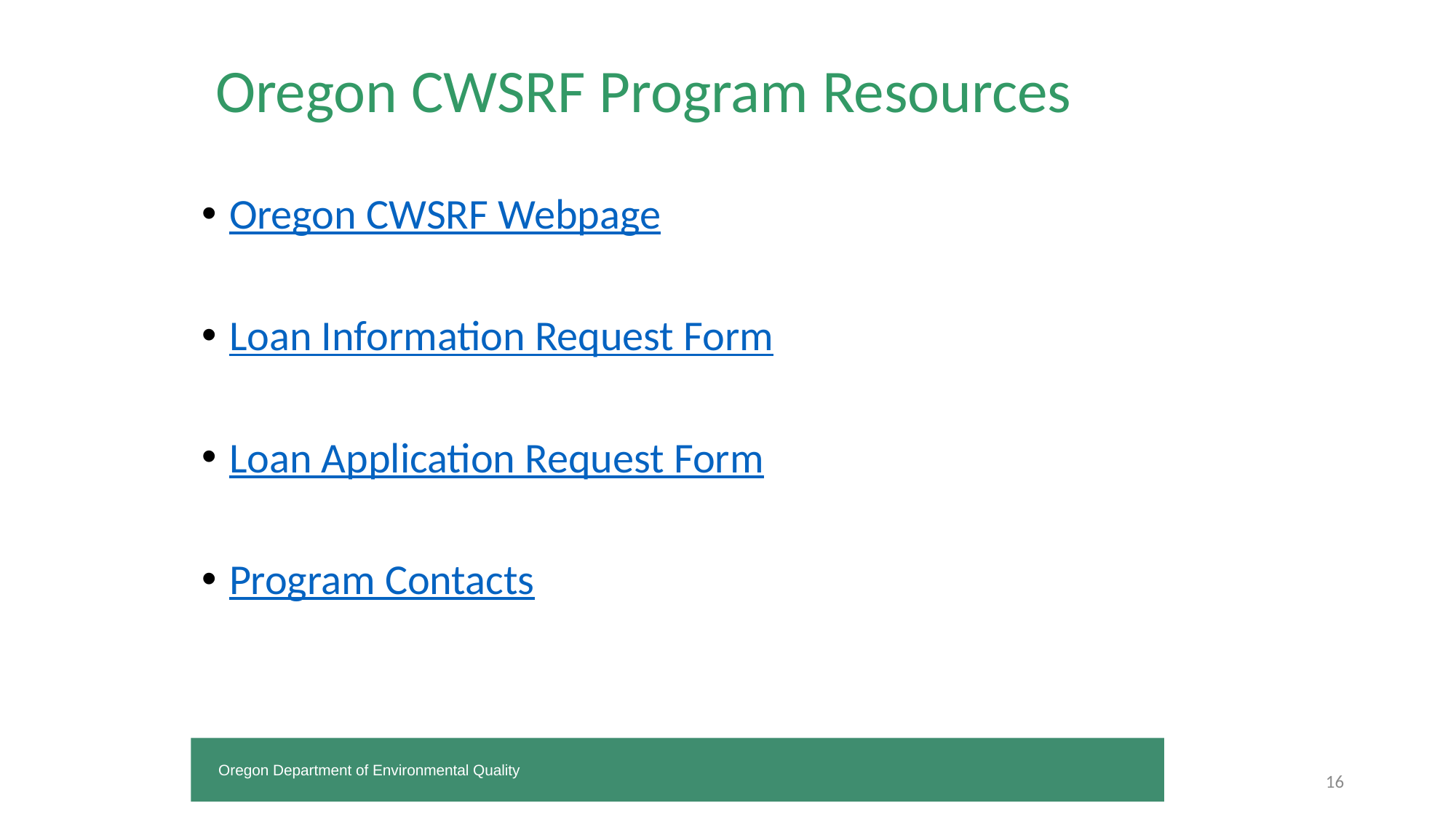

Oregon CWSRF Program Resources
Oregon CWSRF Webpage

Loan Information Request Form

Loan Application Request Form

Program Contacts

    Oregon Department of Environmental Quality
16